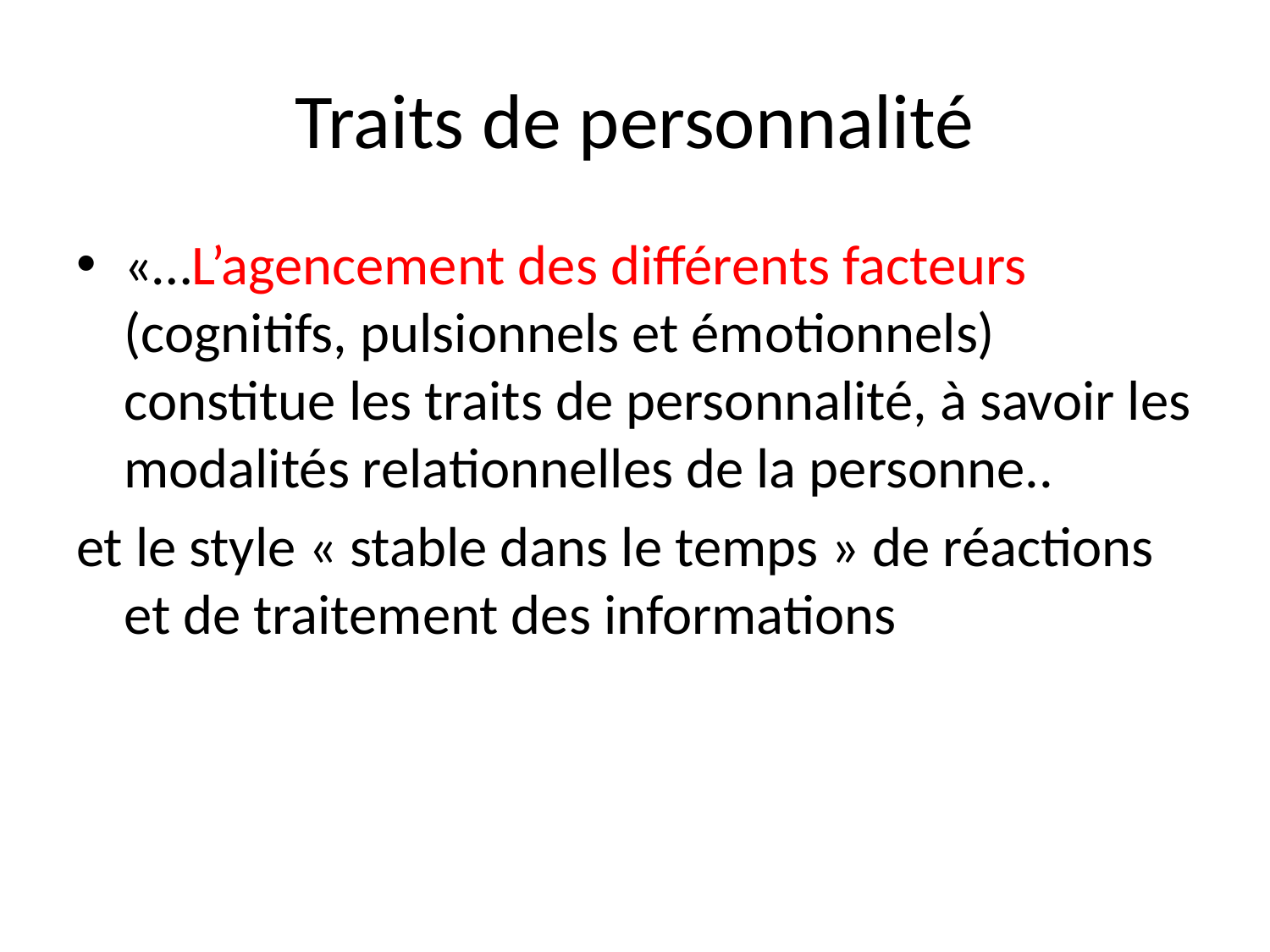

# Traits de personnalité
«…L’agencement des différents facteurs (cognitifs, pulsionnels et émotionnels) constitue les traits de personnalité, à savoir les modalités relationnelles de la personne..
et le style « stable dans le temps » de réactions et de traitement des informations